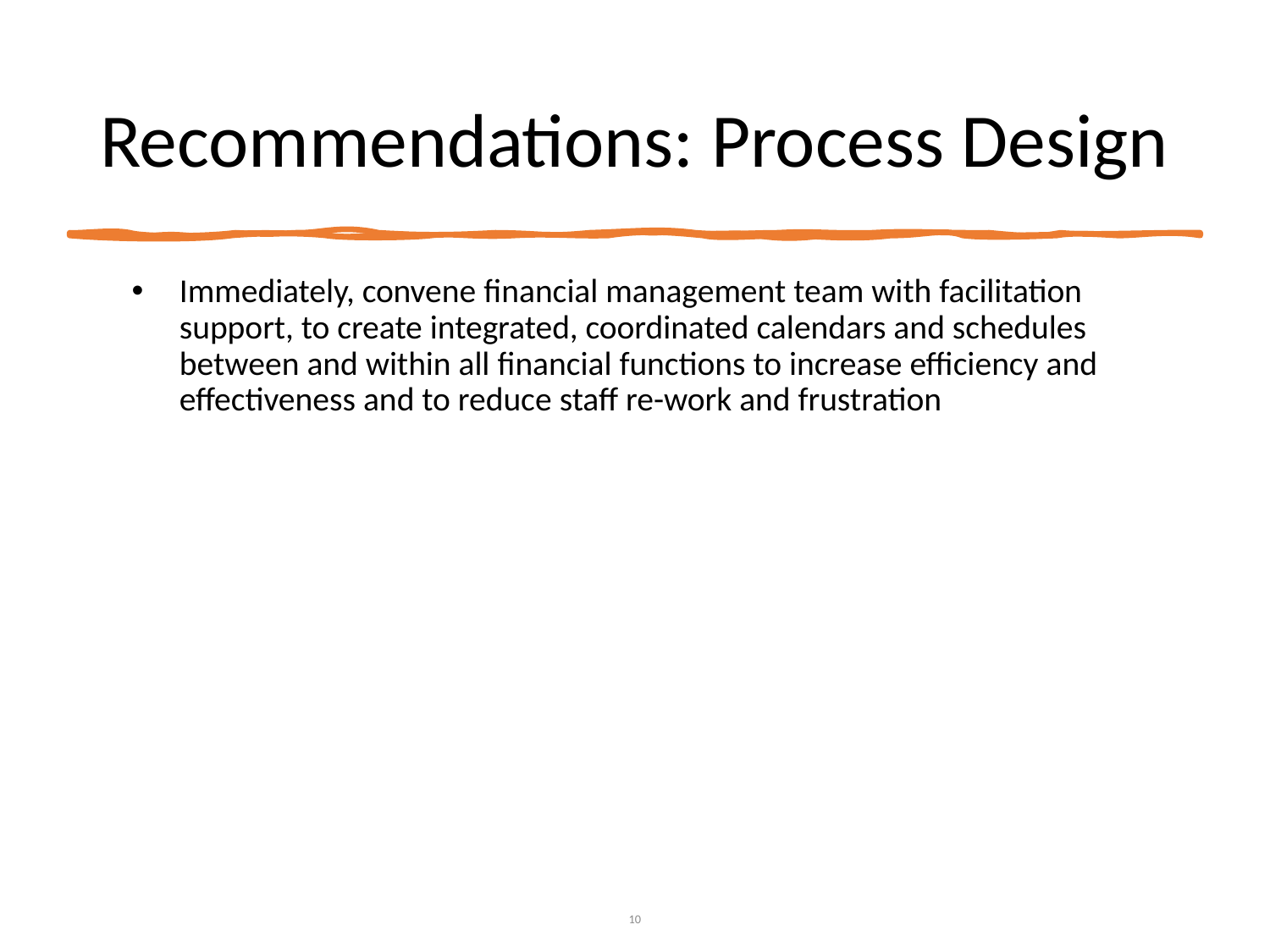

# Recommendations: Process Design

Immediately, convene financial management team with facilitation support, to create integrated, coordinated calendars and schedules between and within all financial functions to increase efficiency and effectiveness and to reduce staff re-work and frustration

10